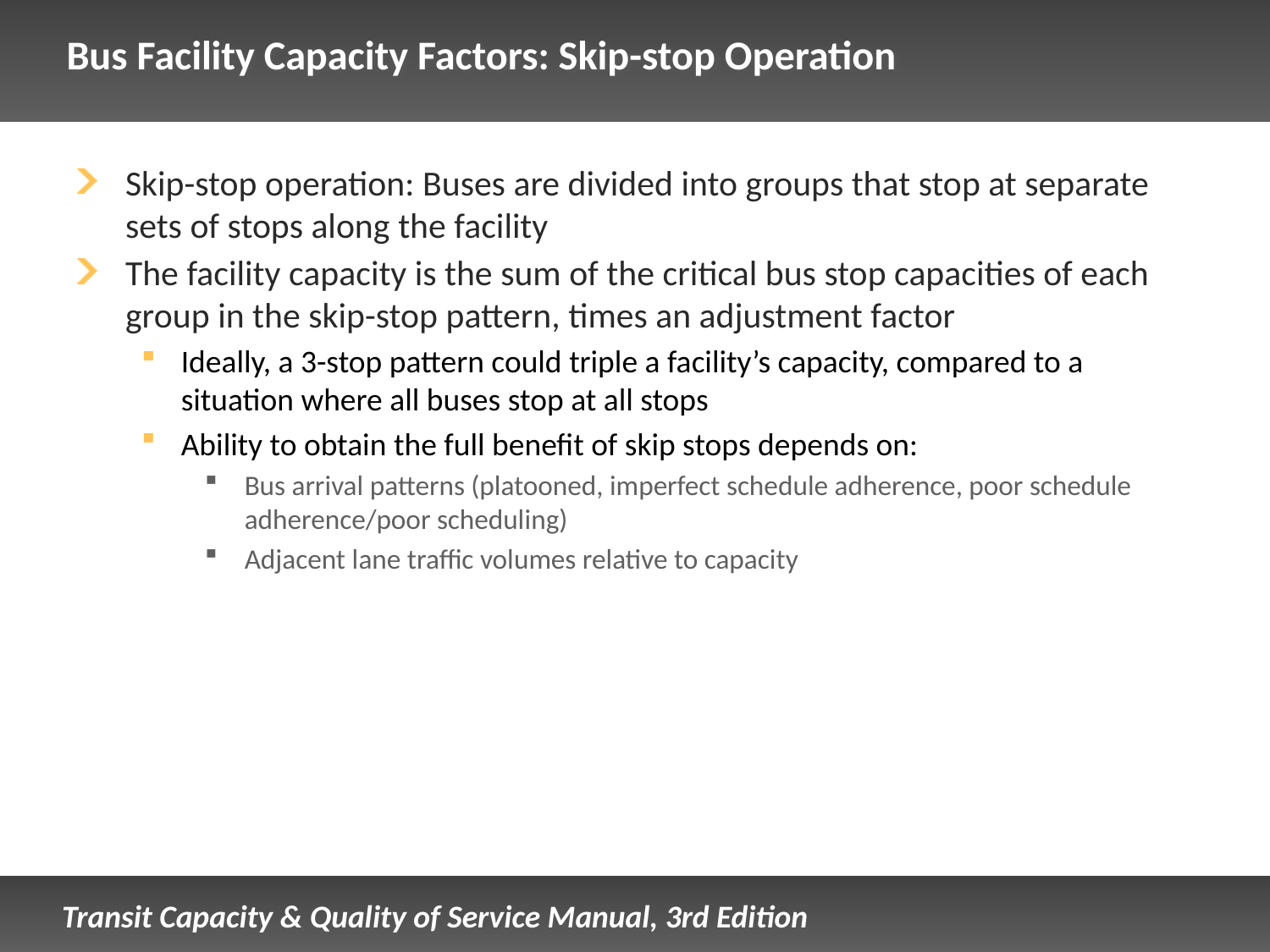

# Bus Facility Capacity Factors: Skip-stop Operation
Skip-stop operation: Buses are divided into groups that stop at separate sets of stops along the facility
The facility capacity is the sum of the critical bus stop capacities of each group in the skip-stop pattern, times an adjustment factor
Ideally, a 3-stop pattern could triple a facility’s capacity, compared to a situation where all buses stop at all stops
Ability to obtain the full benefit of skip stops depends on:
Bus arrival patterns (platooned, imperfect schedule adherence, poor schedule adherence/poor scheduling)
Adjacent lane traffic volumes relative to capacity